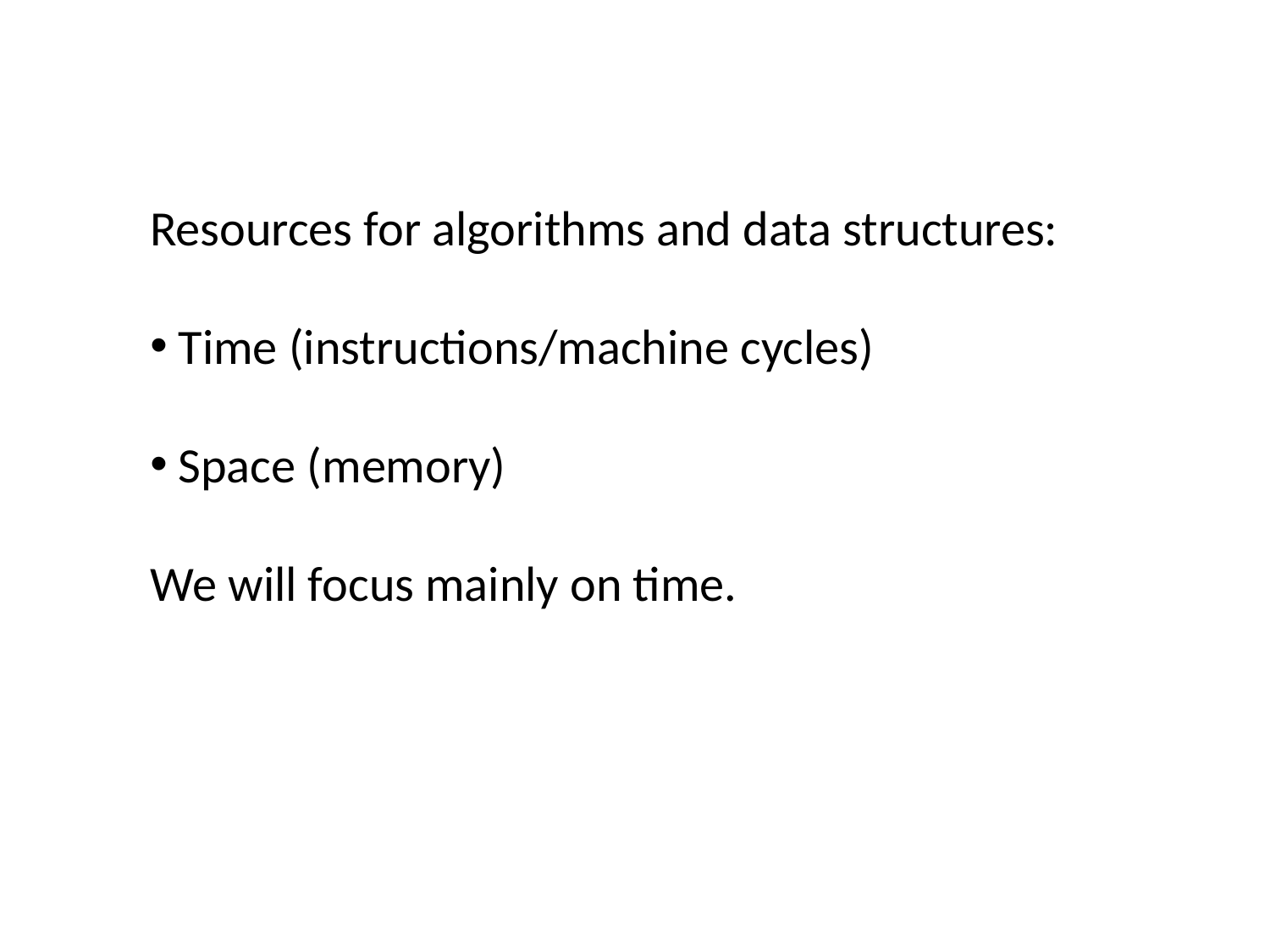

Resources for algorithms and data structures:

 Time (instructions/machine cycles)

 Space (memory)

We will focus mainly on time.